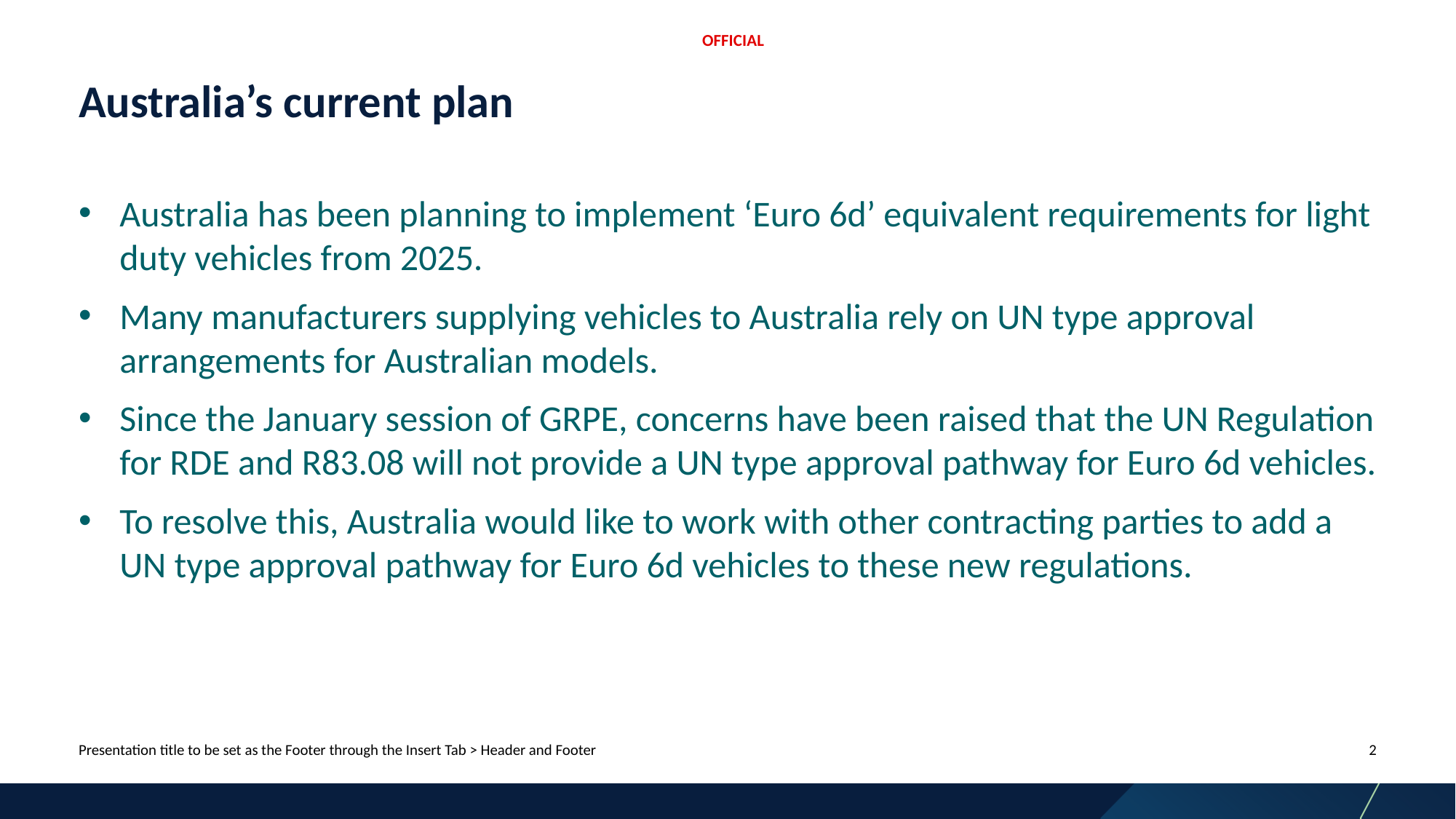

OFFICIAL
# Australia’s current plan
Australia has been planning to implement ‘Euro 6d’ equivalent requirements for light duty vehicles from 2025.
Many manufacturers supplying vehicles to Australia rely on UN type approval arrangements for Australian models.
Since the January session of GRPE, concerns have been raised that the UN Regulation for RDE and R83.08 will not provide a UN type approval pathway for Euro 6d vehicles.
To resolve this, Australia would like to work with other contracting parties to add a UN type approval pathway for Euro 6d vehicles to these new regulations.

Presentation title to be set as the Footer through the Insert Tab > Header and Footer
2